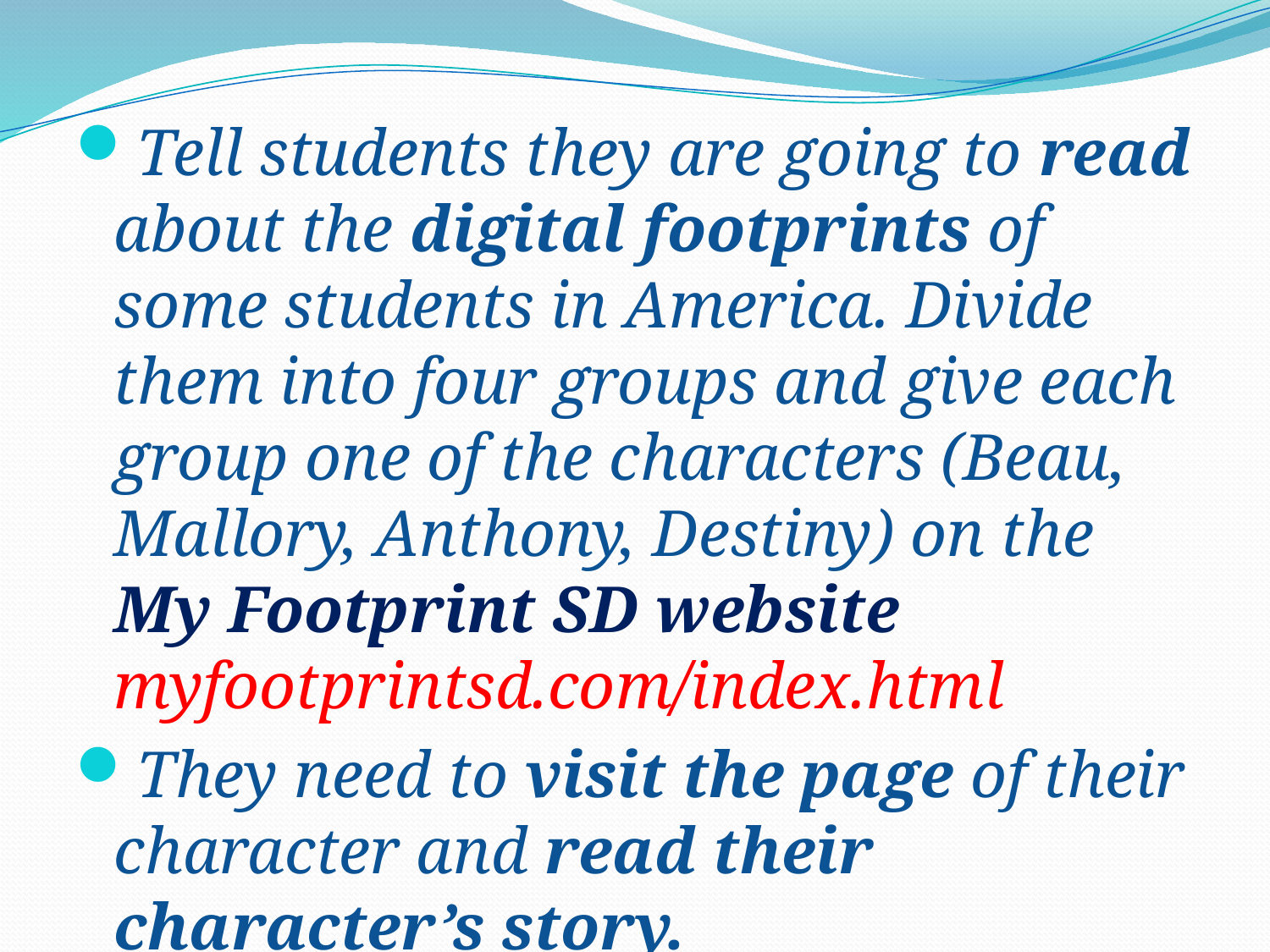

#
Tell students they are going to read about the digital footprints of some students in America. Divide them into four groups and give each group one of the characters (Beau, Mallory, Anthony, Destiny) on the My Footprint SD website myfootprintsd.com/index.html
They need to visit the page of their character and read their character’s story.